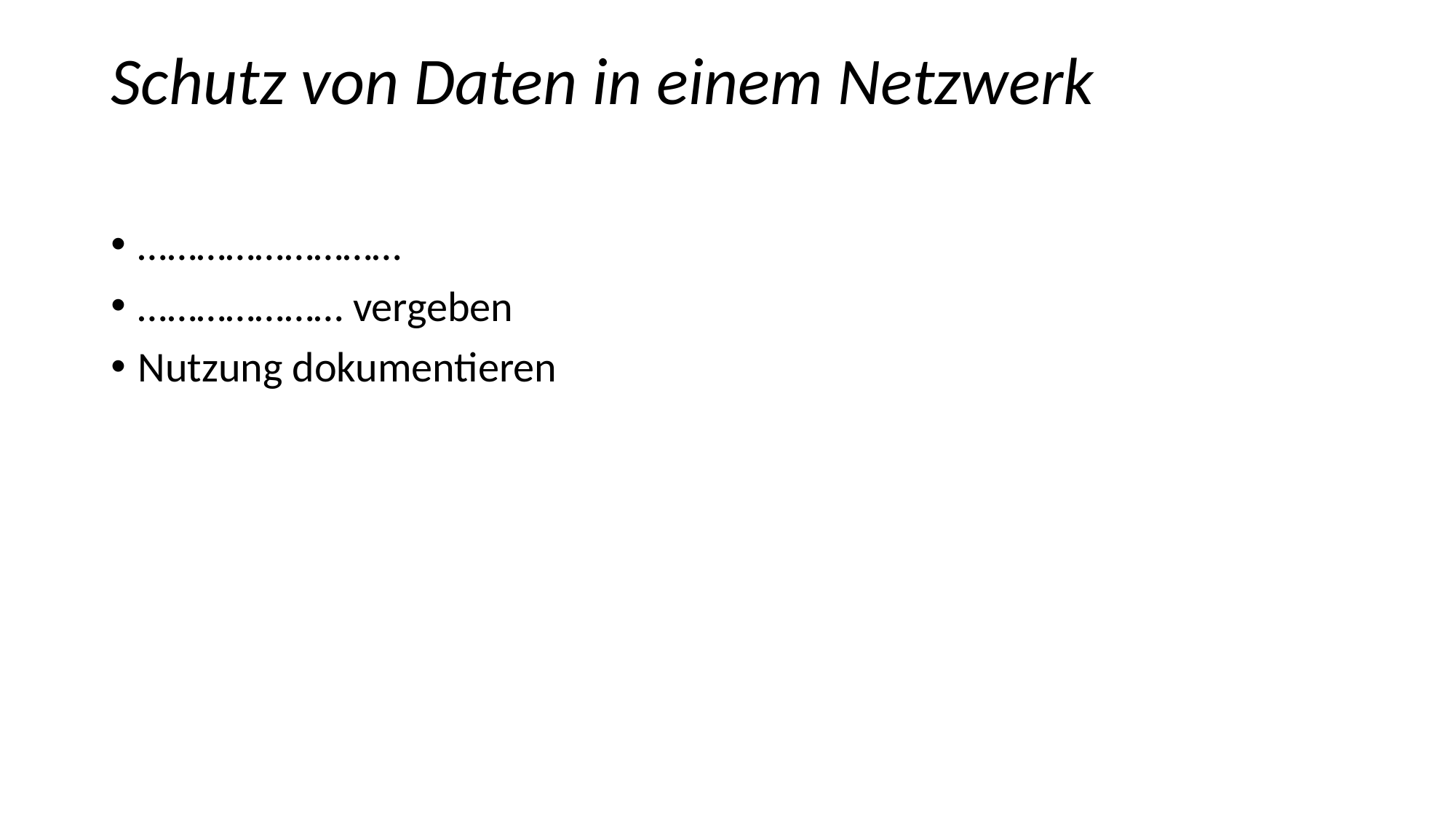

# Schutz von Daten in einem Netzwerk
………………………
………………… vergeben
Nutzung dokumentieren